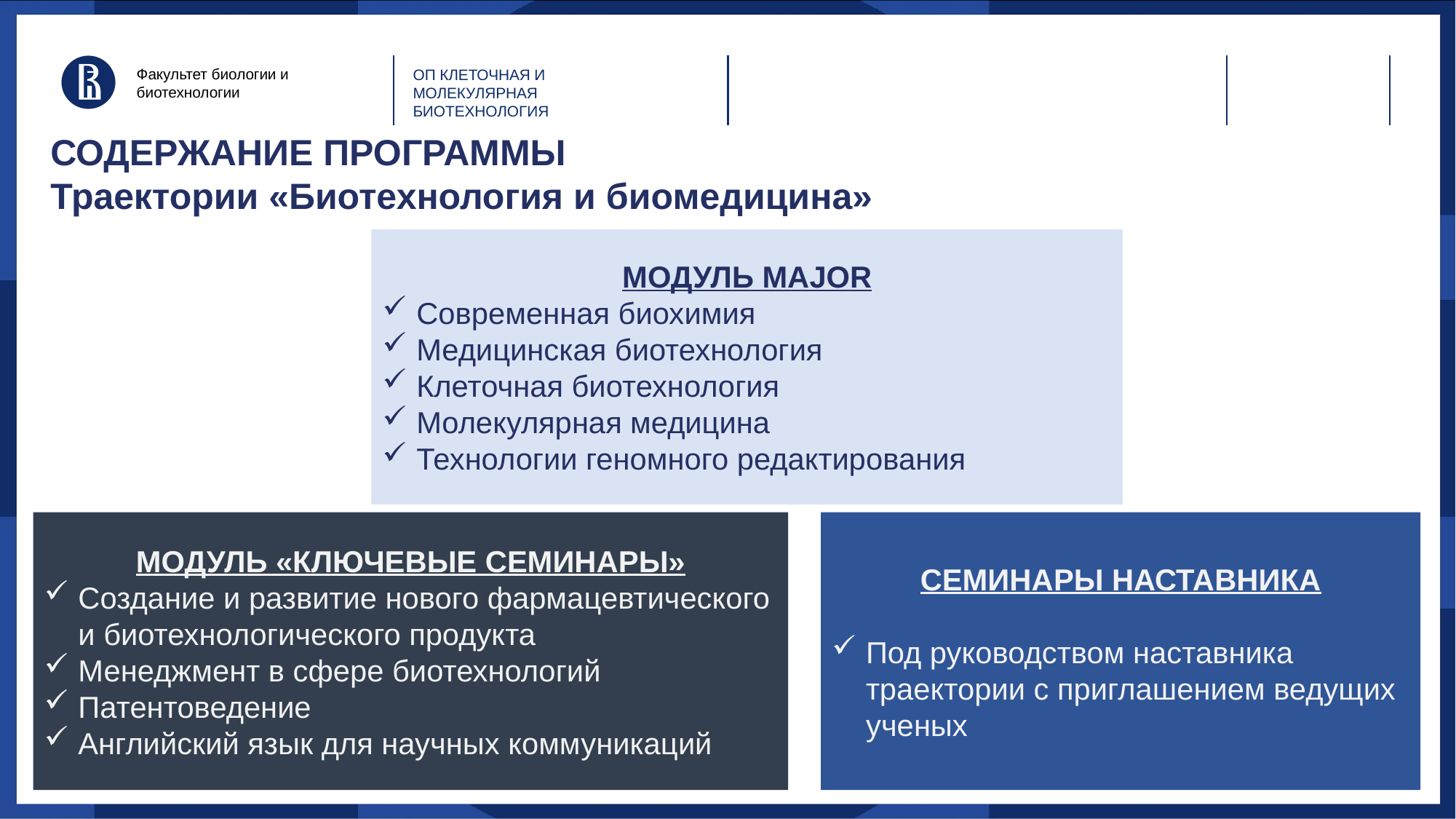

Факультет биологии и биотехнологии

ОП КЛЕТОЧНАЯ И МОЛЕКУЛЯРНАЯ БИОТЕХНОЛОГИЯ

# СОДЕРЖАНИЕ ПРОГРАММЫ Траектории «Биотехнология и биомедицина»
МОДУЛЬ MAJOR
Современная биохимия
Медицинская биотехнология
Клеточная биотехнология
Молекулярная медицина
Технологии геномного редактирования
СЕМИНАРЫ НАСТАВНИКА

Под руководством наставника траектории с приглашением ведущих ученых
МОДУЛЬ «КЛЮЧЕВЫЕ СЕМИНАРЫ»
Создание и развитие нового фармацевтического и биотехнологического продукта
Менеджмент в сфере биотехнологий
Патентоведение
Английский язык для научных коммуникаций